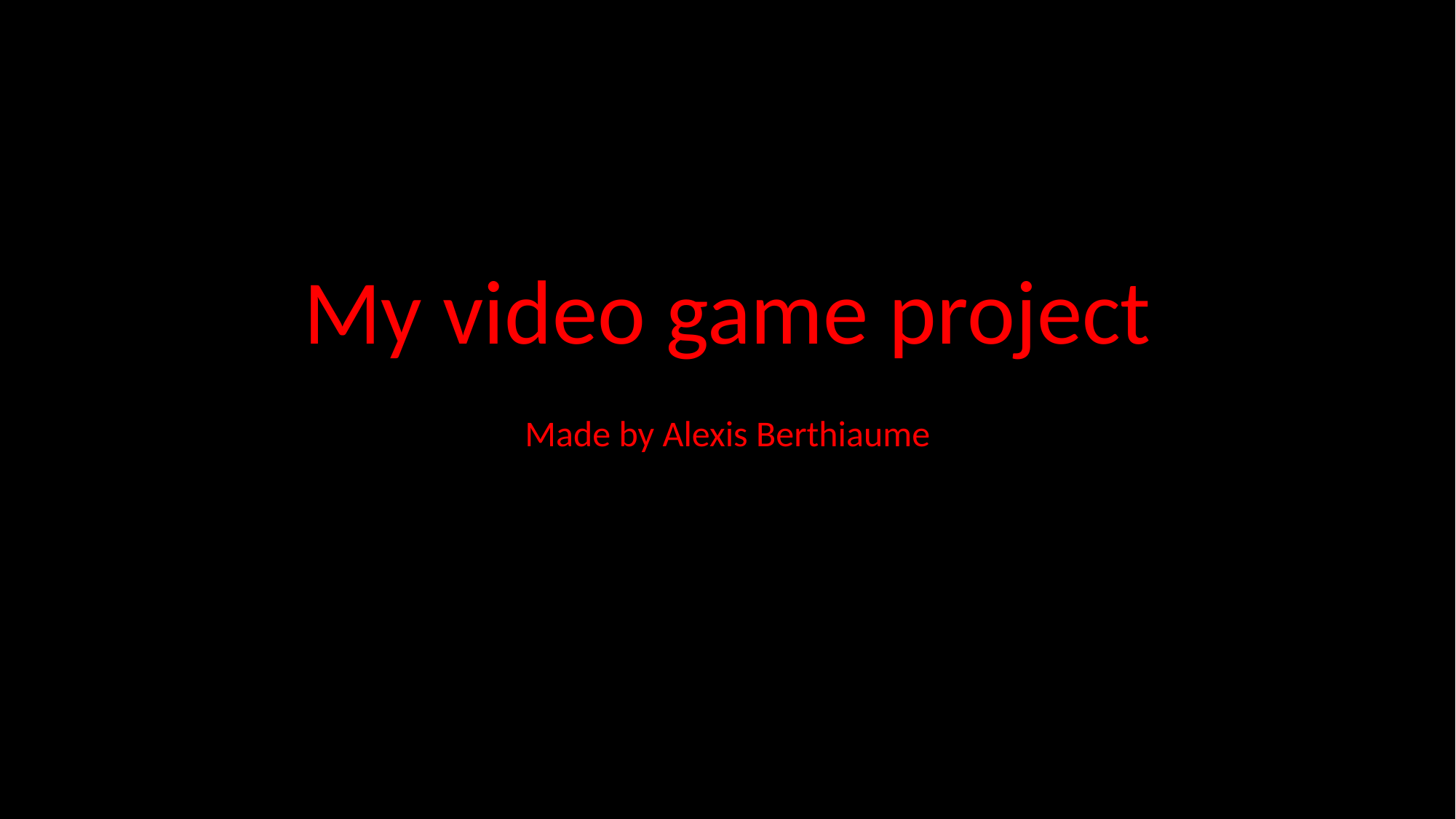

# My video game project
Made by Alexis Berthiaume